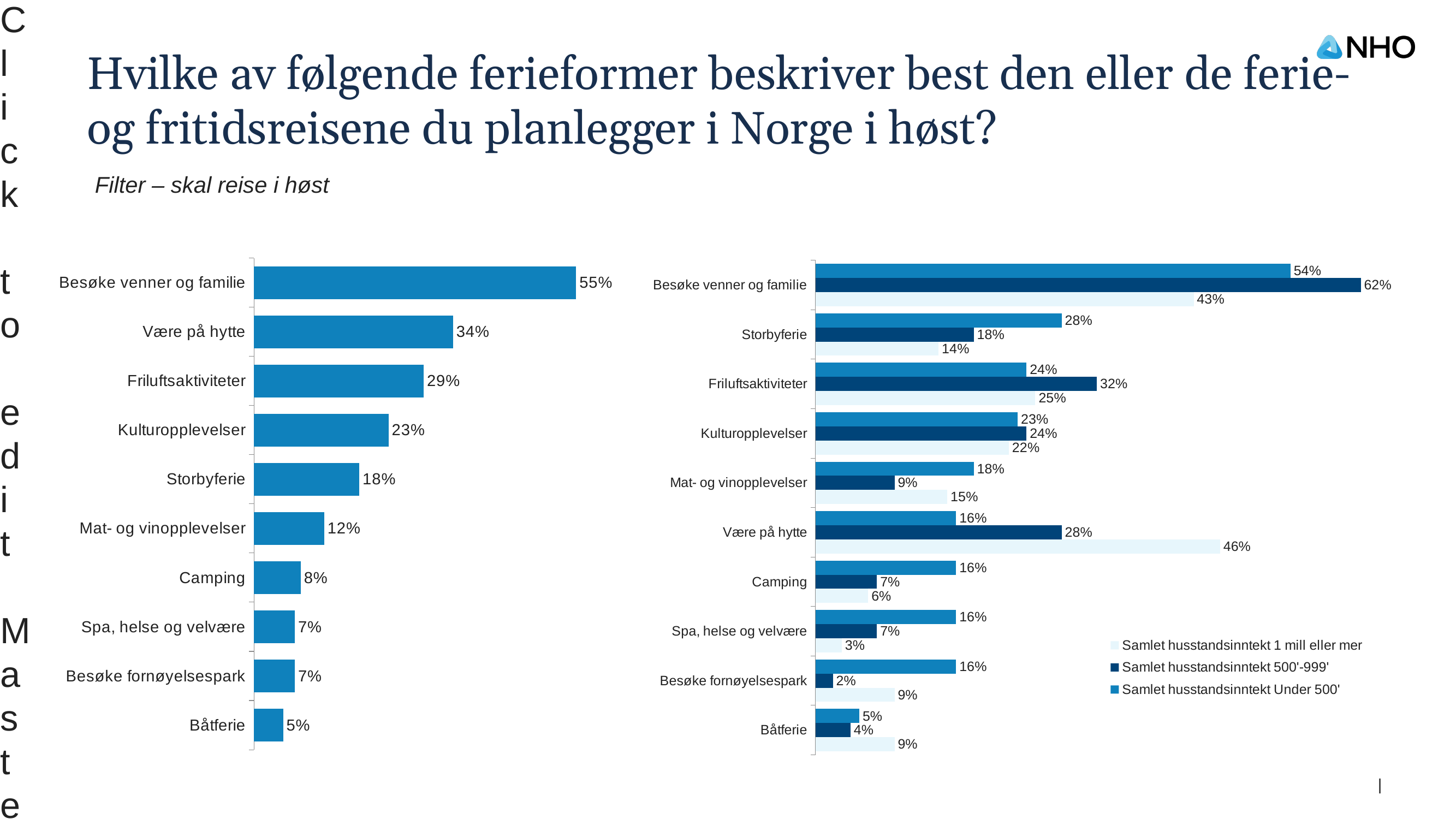

Click to edit Master text styles
# Hvilke av følgende ferieformer beskriver best den eller de ferie- og fritidsreisene du planlegger i Norge i høst?

Filter – skal reise i høst

### Chart

| Category | Total |
|---|---|
| Besøke venner og familie | 0.55 |
| Være på hytte | 0.34 |
| Friluftsaktiviteter | 0.29 |
| Kulturopplevelser | 0.23 |
| Storbyferie | 0.18 |
| Mat- og vinopplevelser | 0.12 |
| Camping | 0.08 |
| Spa, helse og velvære | 0.07 |
| Besøke fornøyelsespark | 0.07 |
| Båtferie | 0.05 |

### Chart

| Category | Samlet husstandsinntekt Under 500' | Samlet husstandsinntekt 500'-999' | Samlet husstandsinntekt 1 mill eller mer |
|---|---|---|---|
| Besøke venner og familie | 0.54 | 0.62 | 0.43 |
| Storbyferie | 0.28 | 0.18 | 0.14 |
| Friluftsaktiviteter | 0.24 | 0.32 | 0.25 |
| Kulturopplevelser | 0.23 | 0.24 | 0.22 |
| Mat- og vinopplevelser | 0.18 | 0.09 | 0.15 |
| Være på hytte | 0.16 | 0.28 | 0.46 |
| Camping | 0.16 | 0.07 | 0.06 |
| Spa, helse og velvære | 0.16 | 0.07 | 0.03 |
| Besøke fornøyelsespark | 0.16 | 0.02 | 0.09 |
| Båtferie | 0.05 | 0.04 | 0.09 |